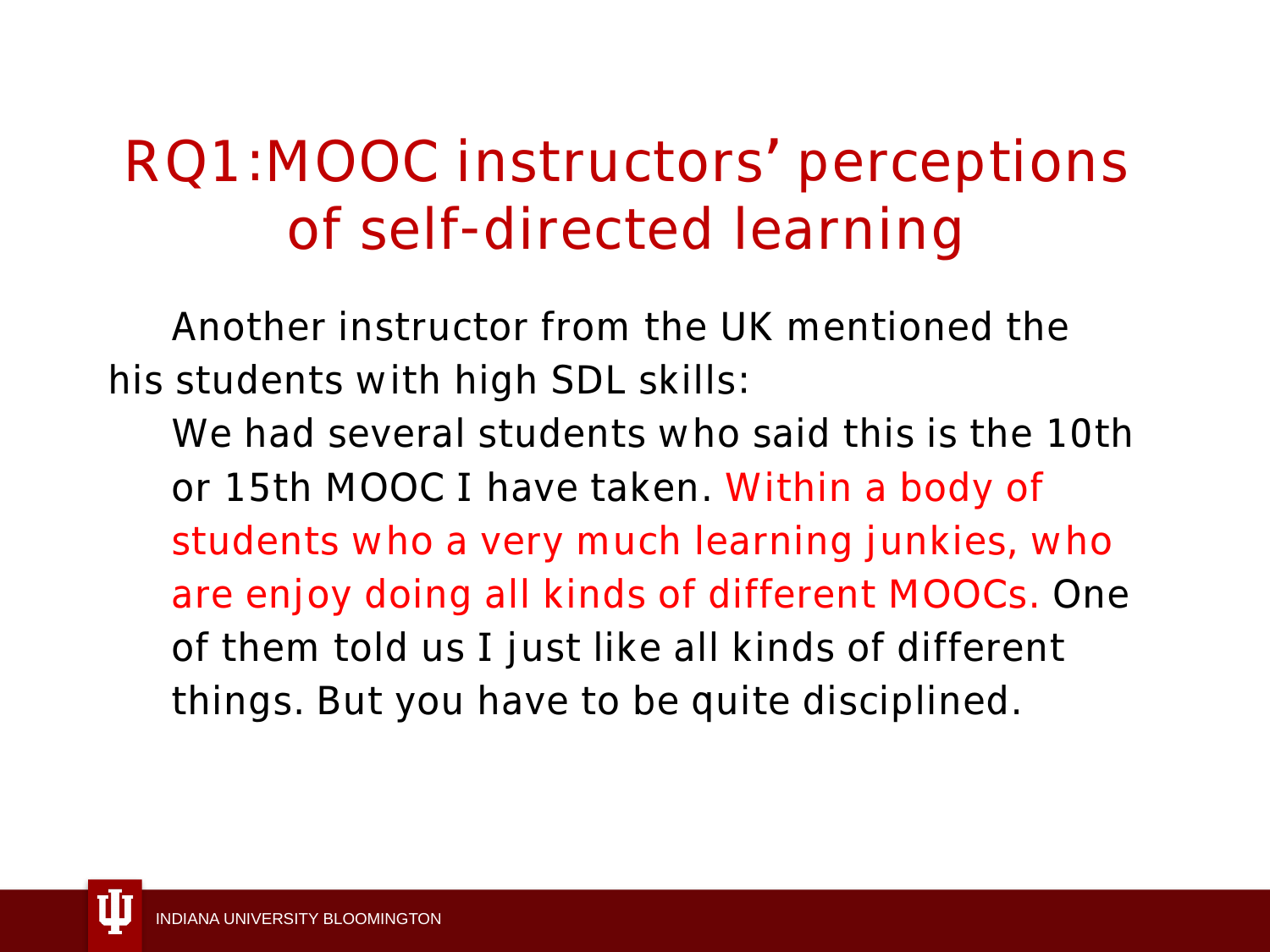

# RQ1:MOOC instructors’ perceptions of self-directed learning
Another instructor from the UK mentioned the his students with high SDL skills:
We had several students who said this is the 10th or 15th MOOC I have taken. Within a body of students who a very much learning junkies, who are enjoy doing all kinds of different MOOCs. One of them told us I just like all kinds of different things. But you have to be quite disciplined.